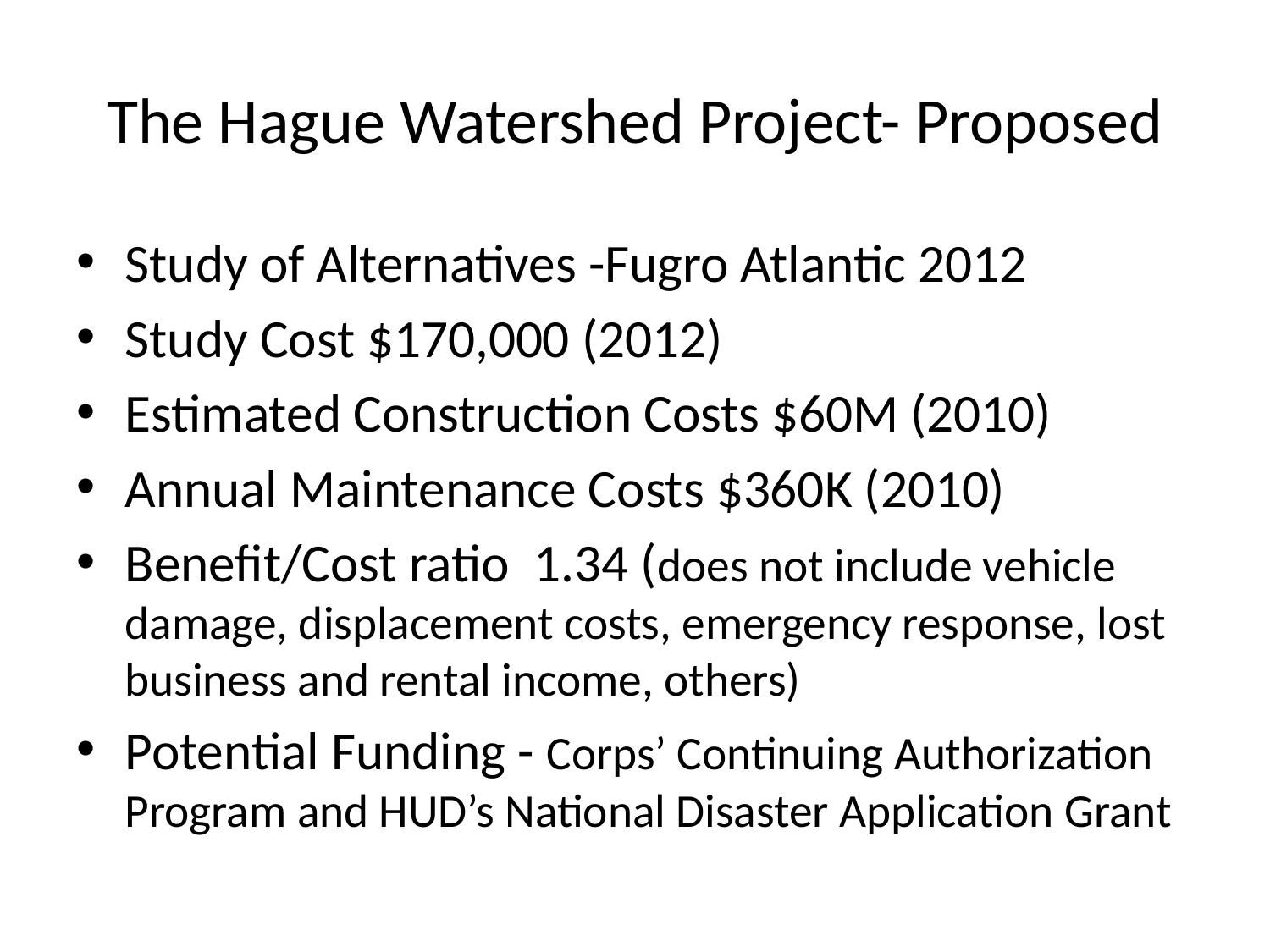

# The Hague Watershed Project- Proposed
Study of Alternatives -Fugro Atlantic 2012
Study Cost $170,000 (2012)
Estimated Construction Costs $60M (2010)
Annual Maintenance Costs $360K (2010)
Benefit/Cost ratio  1.34 (does not include vehicle damage, displacement costs, emergency response, lost business and rental income, others)
Potential Funding - Corps’ Continuing Authorization Program and HUD’s National Disaster Application Grant